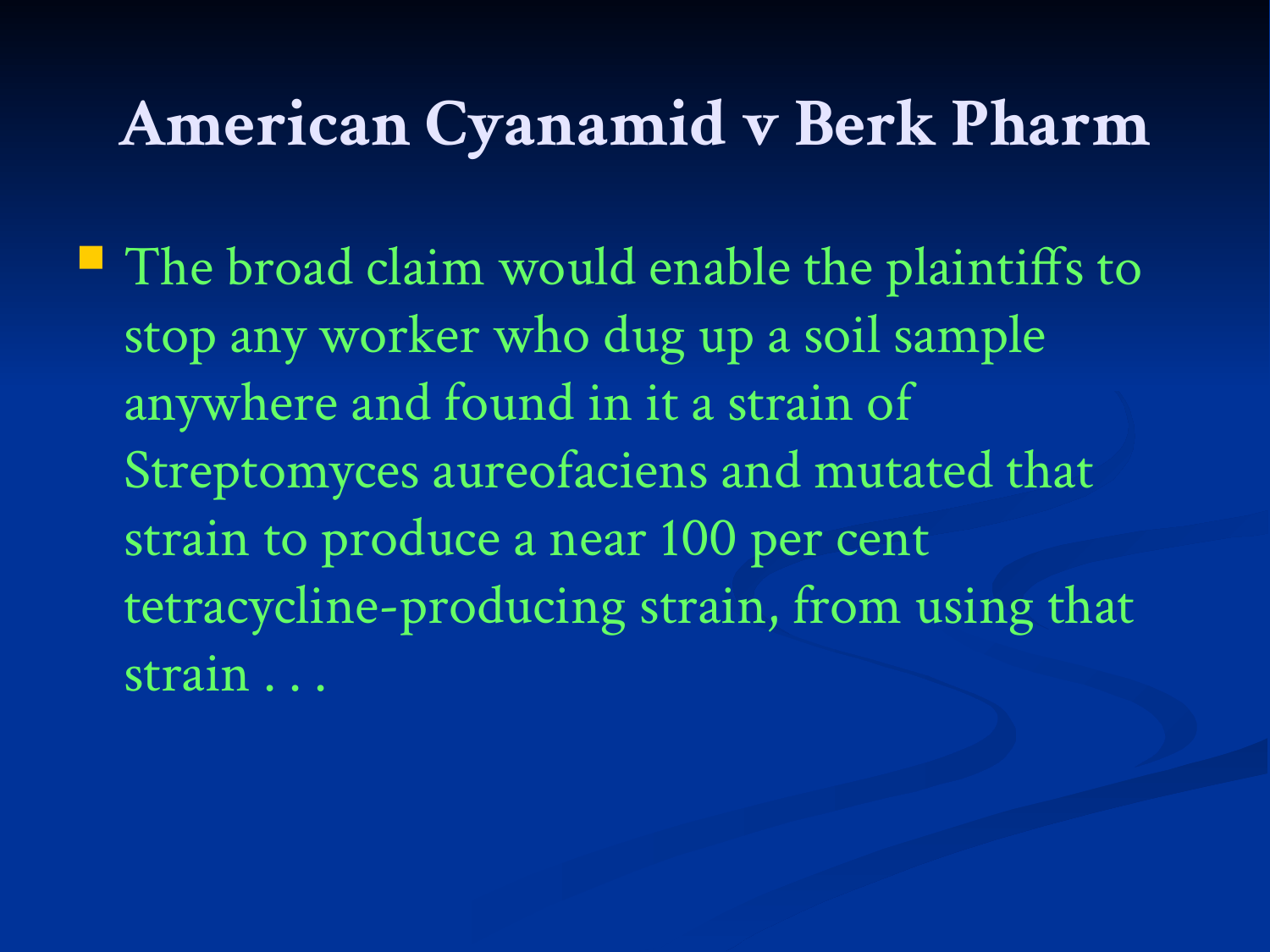

# American Cyanamid v Berk Pharm
The broad claim would enable the plaintiffs to stop any worker who dug up a soil sample anywhere and found in it a strain of Streptomyces aureofaciens and mutated that strain to produce a near 100 per cent tetracycline-producing strain, from using that strain . . .